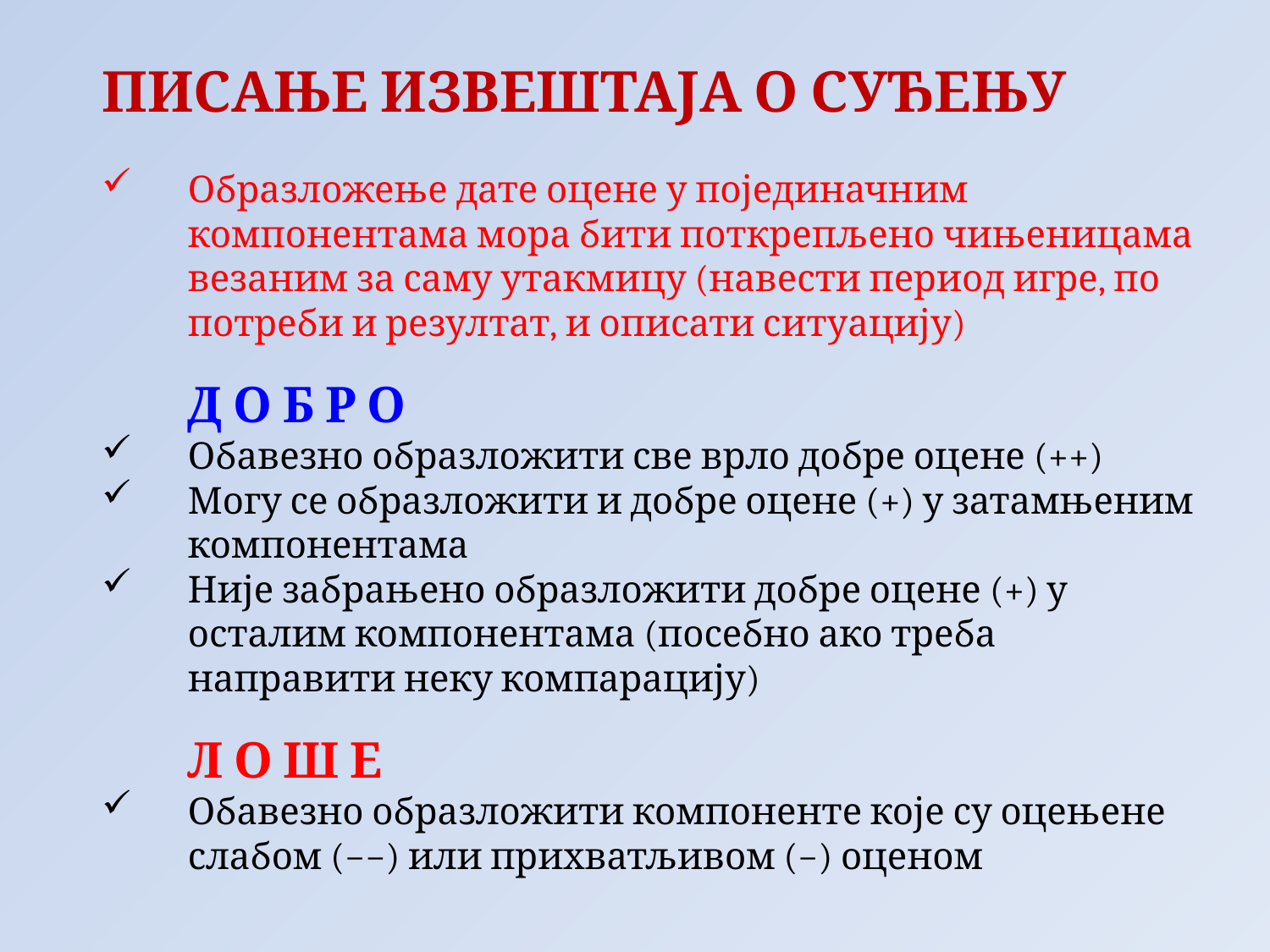

ПИСАЊЕ ИЗВЕШТАЈА О СУЂЕЊУ

Образложење дате оцене у појединачним компонентама мора бити поткрепљено чињеницама везаним за саму утакмицу (навести период игре, по потреби и резултат, и описати ситуацију)

	ДОБРО
Обавезно образложити све врло добре оцене (++)
Могу се образложити и добре оцене (+) у затамњеним компонентама
Није забрањено образложити добре оцене (+) у осталим компонентама (посебно ако треба направити неку компарацију)

	ЛОШЕ
Обавезно образложити компоненте које су оцењене слабом (−−) или прихватљивом (−) оценом